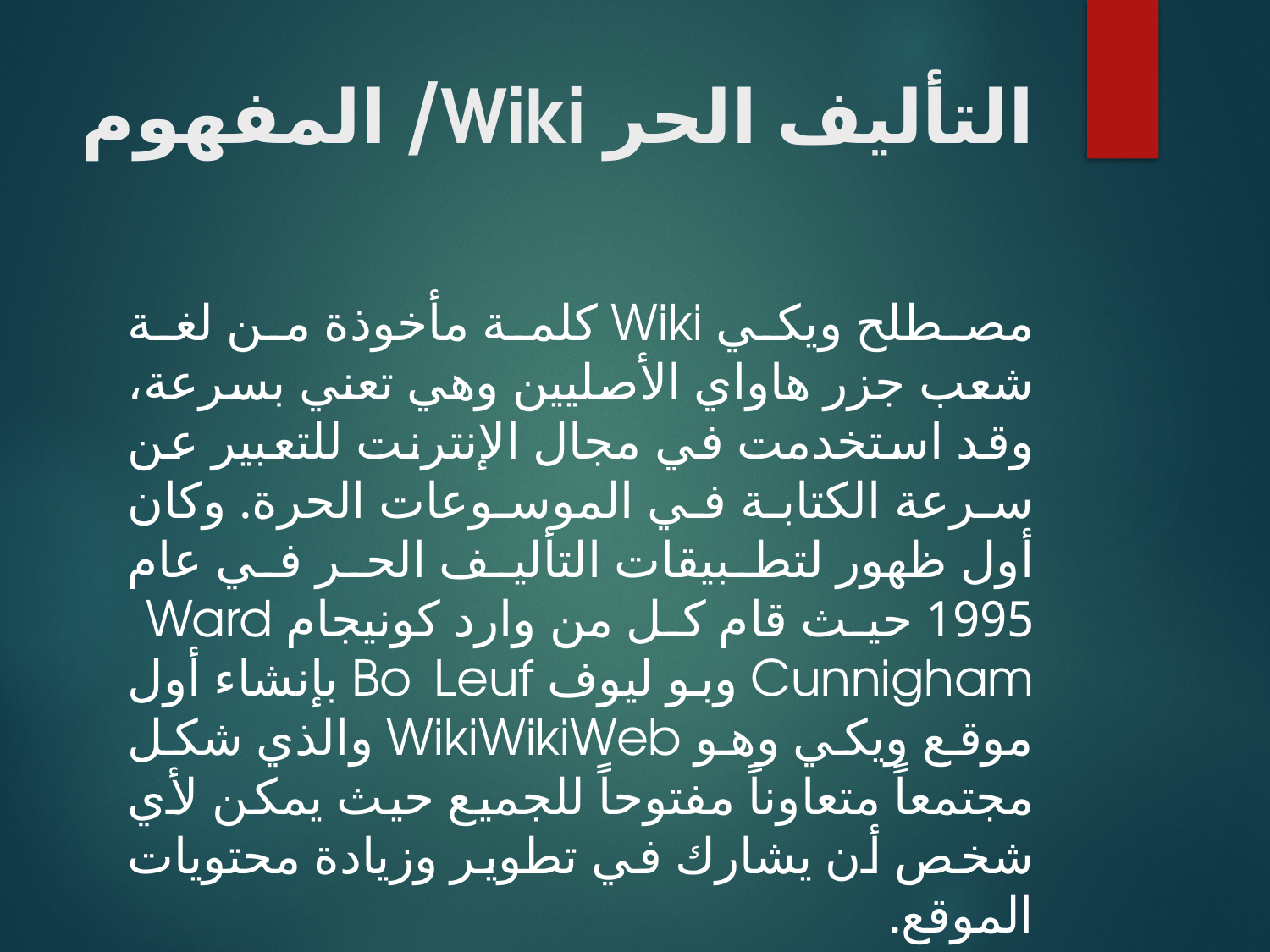

# التأليف الحر Wiki/ المفهوم
مصطلح ويكي Wiki كلمة مأخوذة من لغة شعب جزر هاواي الأصليين وهي تعني بسرعة، وقد استخدمت في مجال الإنترنت للتعبير عن سرعة الكتابة في الموسوعات الحرة. وكان أول ظهور لتطبيقات التأليف الحر في عام 1995 حيث قام كل من وارد كونيجام Ward Cunnigham وبو ليوف Bo Leuf بإنشاء أول موقع ويكي وهو WikiWikiWeb والذي شكل مجتمعاً متعاوناً مفتوحاً للجميع حيث يمكن لأي شخص أن يشارك في تطوير وزيادة محتويات الموقع.